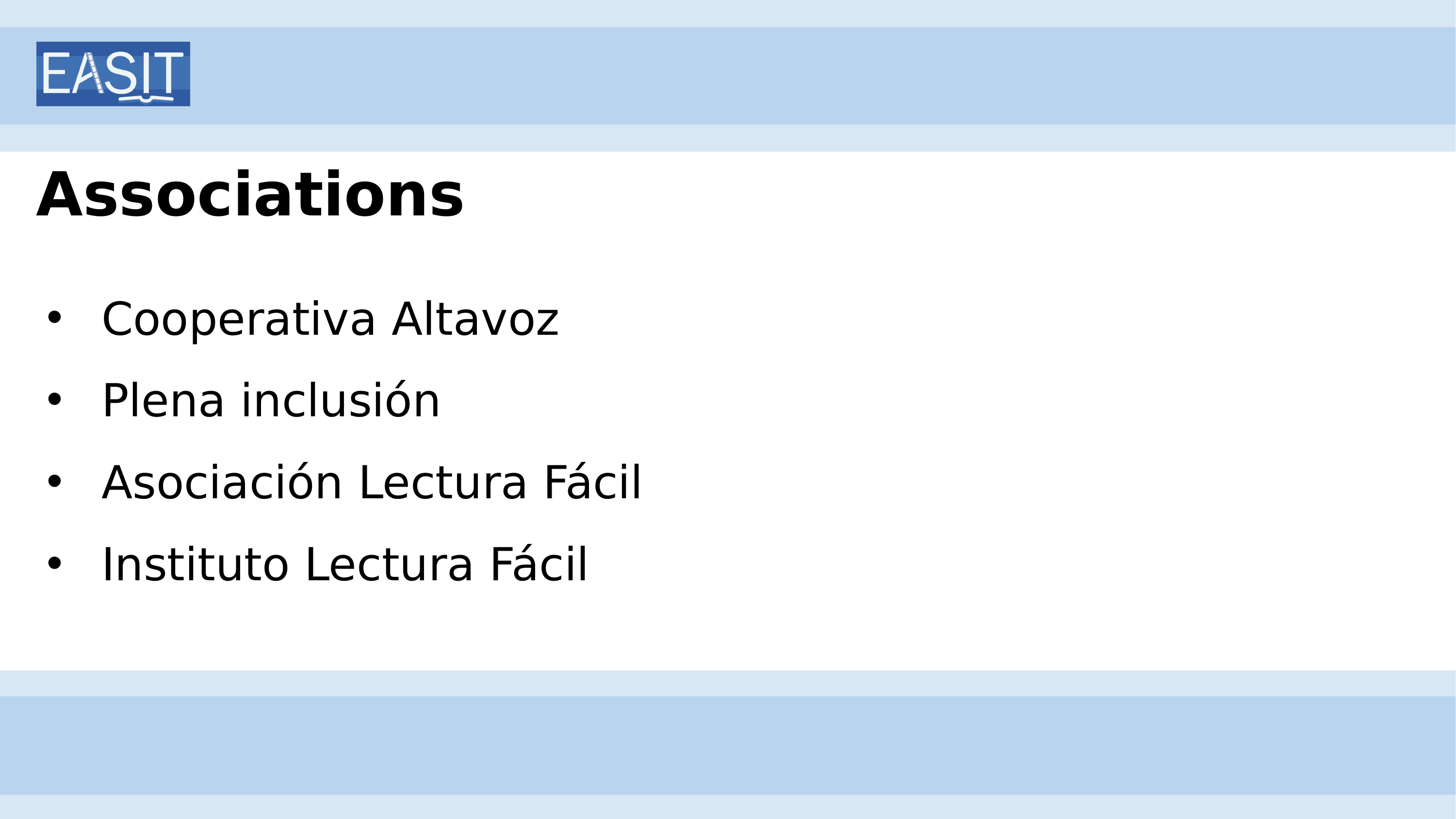

# Associations
Cooperativa Altavoz
Plena inclusión
Asociación Lectura Fácil
Instituto Lectura Fácil